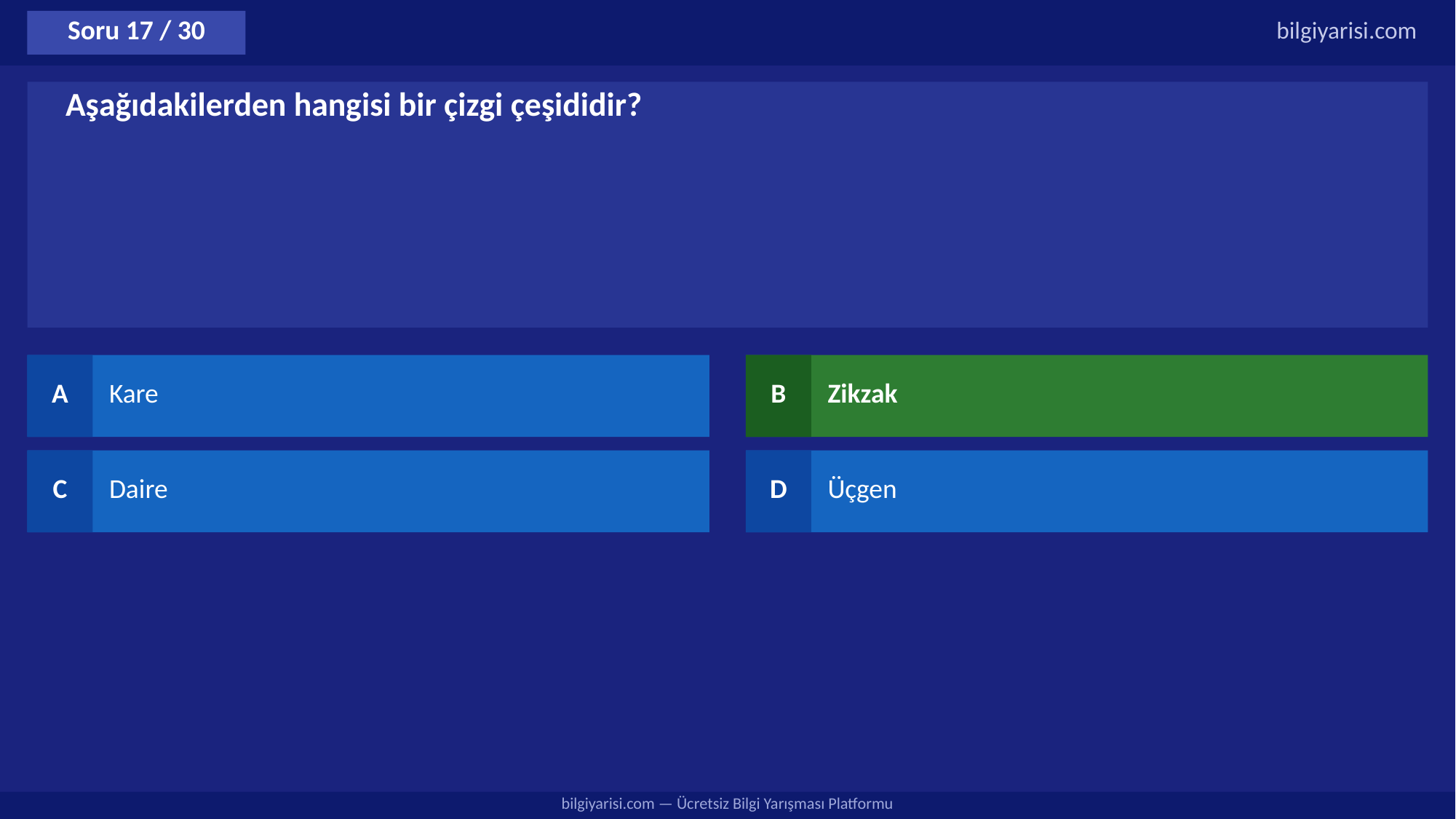

Soru 17 / 30
bilgiyarisi.com

Aşağıdakilerden hangisi bir çizgi çeşididir?

A
Kare

B
Zikzak

C
Daire

D
Üçgen
bilgiyarisi.com — Ücretsiz Bilgi Yarışması Platformu